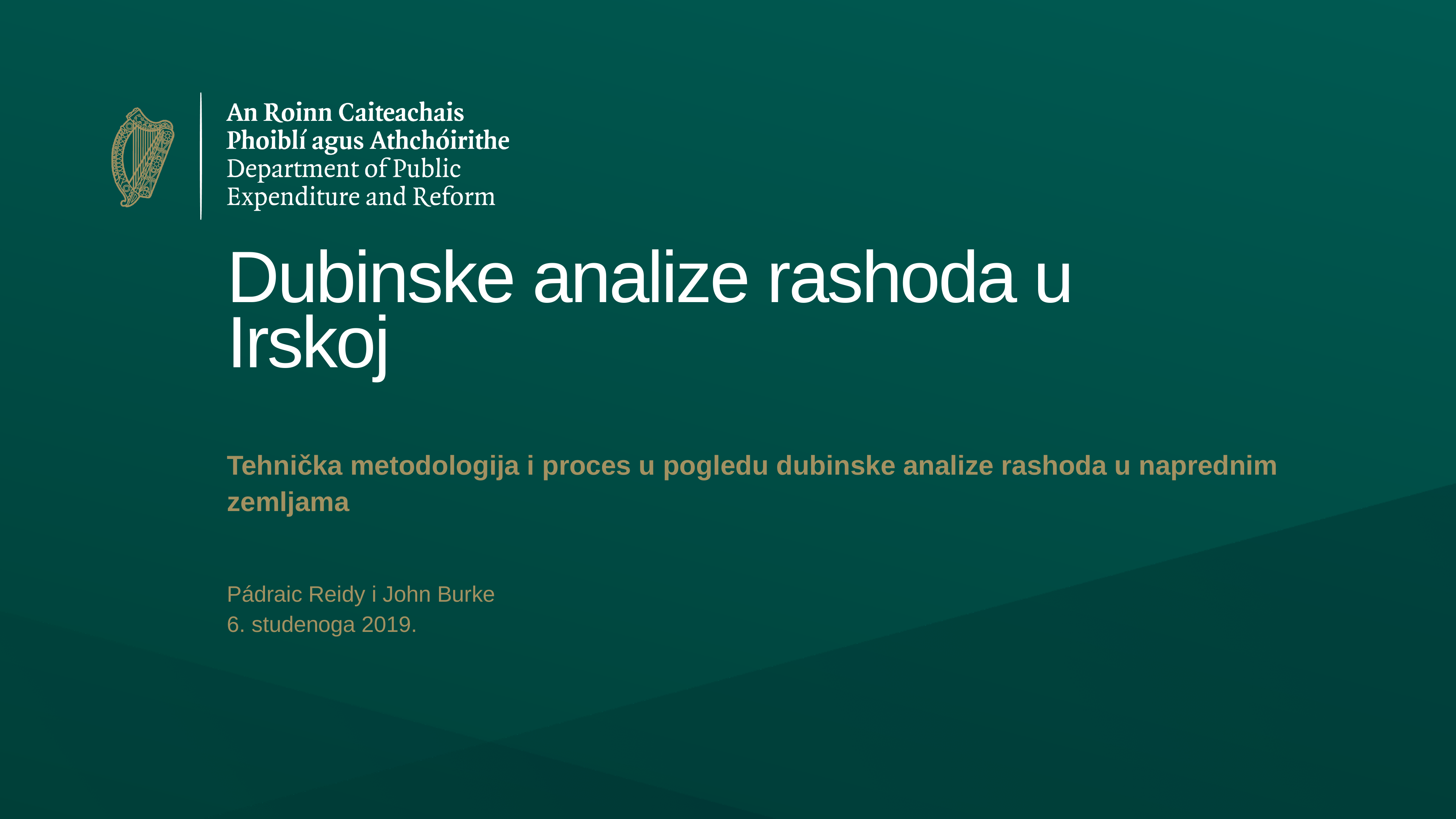

# Dubinske analize rashoda u Irskoj
Tehnička metodologija i proces u pogledu dubinske analize rashoda u naprednim zemljama

Pádraic Reidy i John Burke
6. studenoga 2019.